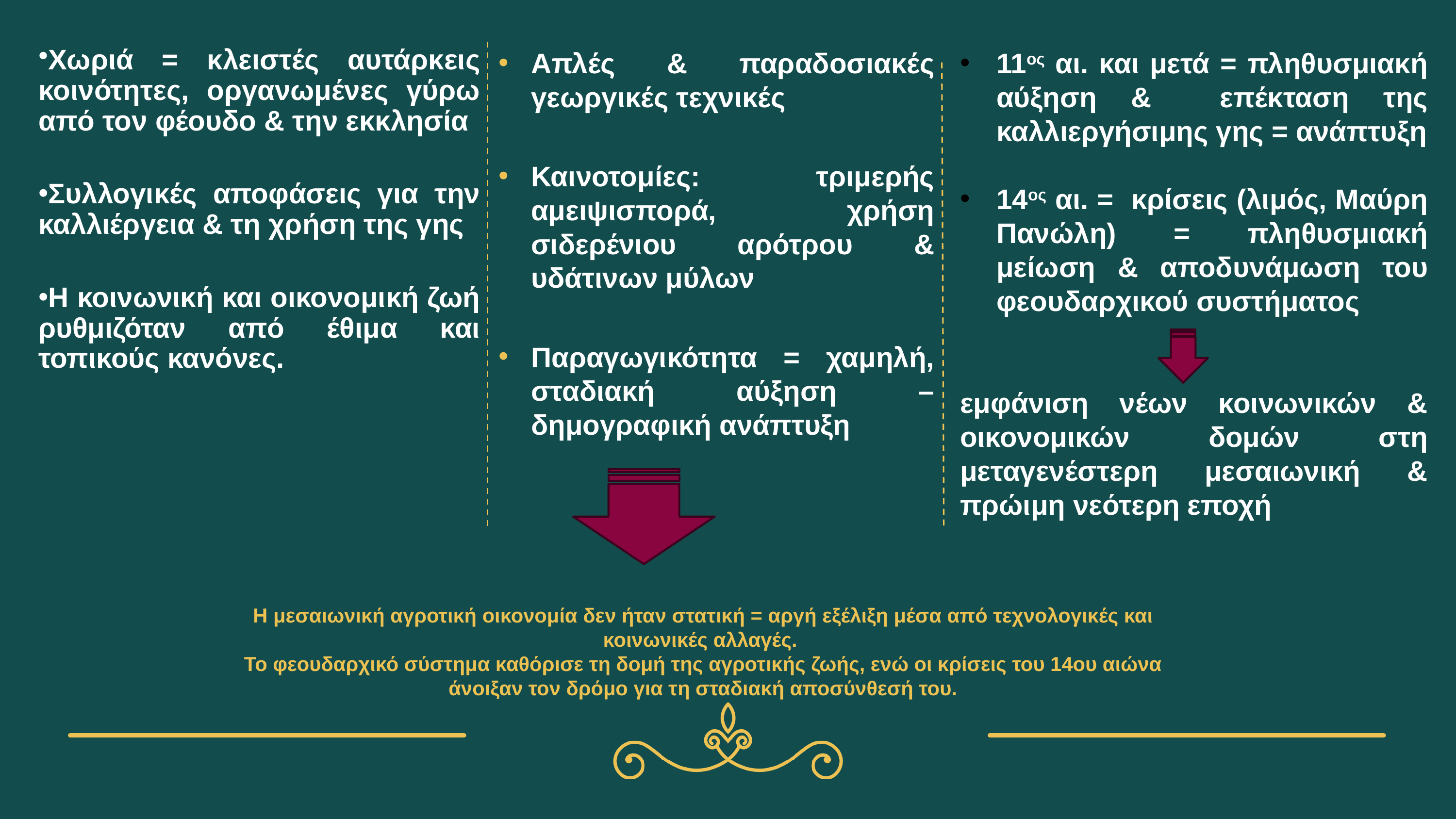

Χωριά = κλειστές αυτάρκεις κοινότητες, οργανωμένες γύρω από τον φέουδο & την εκκλησία

Συλλογικές αποφάσεις για την καλλιέργεια & τη χρήση της γης

Η κοινωνική και οικονομική ζωή ρυθμιζόταν από έθιμα και τοπικούς κανόνες.
Απλές & παραδοσιακές γεωργικές τεχνικές

Καινοτομίες: τριμερής αμειψισπορά, χρήση σιδερένιου αρότρου & υδάτινων μύλων

Παραγωγικότητα = χαμηλή, σταδιακή αύξηση – δημογραφική ανάπτυξη
11ος αι. και μετά = πληθυσμιακή αύξηση &  επέκταση της καλλιεργήσιμης γης = ανάπτυξη

14ος αι. =  κρίσεις (λιμός, Μαύρη Πανώλη) = πληθυσμιακή μείωση & αποδυνάμωση του φεουδαρχικού συστήματος

εμφάνιση νέων κοινωνικών & οικονομικών δομών στη μεταγενέστερη μεσαιωνική & πρώιμη νεότερη εποχή

Η μεσαιωνική αγροτική οικονομία δεν ήταν στατική = αργή εξέλιξη μέσα από τεχνολογικές και κοινωνικές αλλαγές.
Το φεουδαρχικό σύστημα καθόρισε τη δομή της αγροτικής ζωής, ενώ οι κρίσεις του 14ου αιώνα άνοιξαν τον δρόμο για τη σταδιακή αποσύνθεσή του.